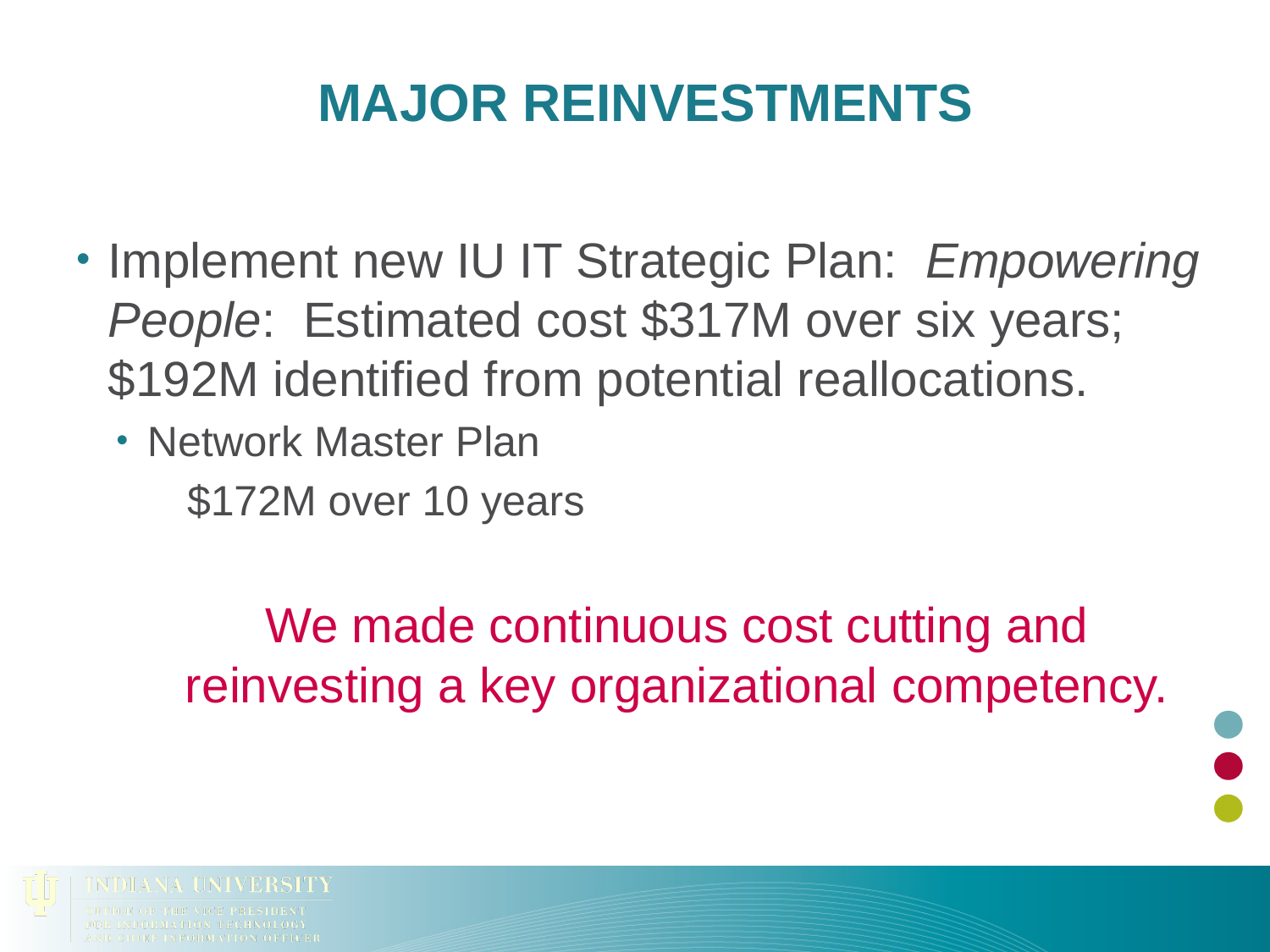

# Major Reinvestments
Implement new IU IT Strategic Plan:  Empowering People:  Estimated cost $317M over six years; $192M identified from potential reallocations.
Network Master Plan
    $172M over 10 years

We made continuous cost cutting and reinvesting a key organizational competency.